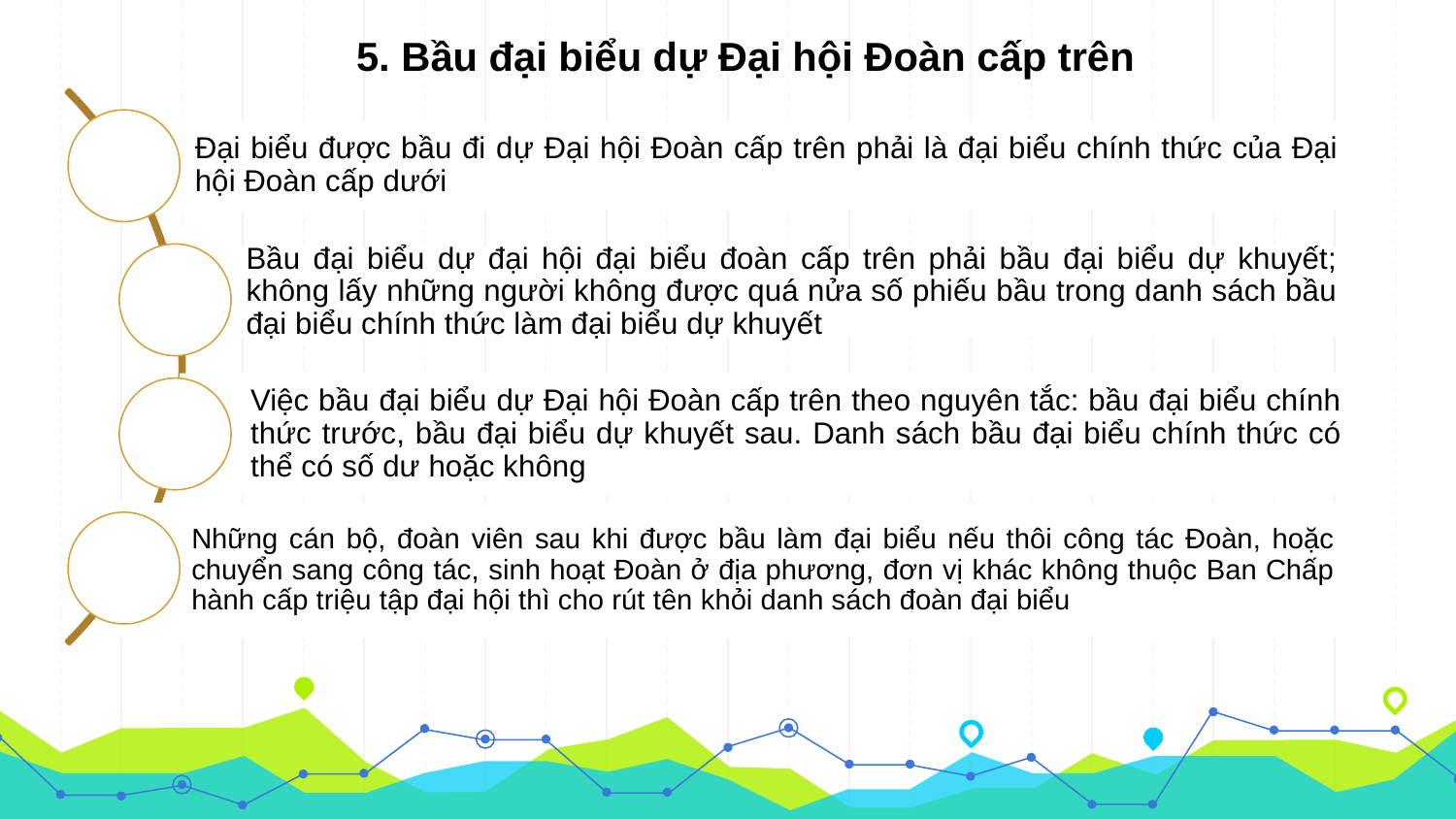

5. Bầu đại biểu dự Đại hội Đoàn cấp trên
Đại biểu được bầu đi dự Đại hội Đoàn cấp trên phải là đại biểu chính thức của Đại hội Đoàn cấp dưới
Bầu đại biểu dự đại hội đại biểu đoàn cấp trên phải bầu đại biểu dự khuyết; không lấy những người không được quá nửa số phiếu bầu trong danh sách bầu đại biểu chính thức làm đại biểu dự khuyết
Việc bầu đại biểu dự Đại hội Đoàn cấp trên theo nguyên tắc: bầu đại biểu chính thức trước, bầu đại biểu dự khuyết sau. Danh sách bầu đại biểu chính thức có thể có số dư hoặc không
Những cán bộ, đoàn viên sau khi được bầu làm đại biểu nếu thôi công tác Đoàn, hoặc chuyển sang công tác, sinh hoạt Đoàn ở địa phương, đơn vị khác không thuộc Ban Chấp hành cấp triệu tập đại hội thì cho rút tên khỏi danh sách đoàn đại biểu